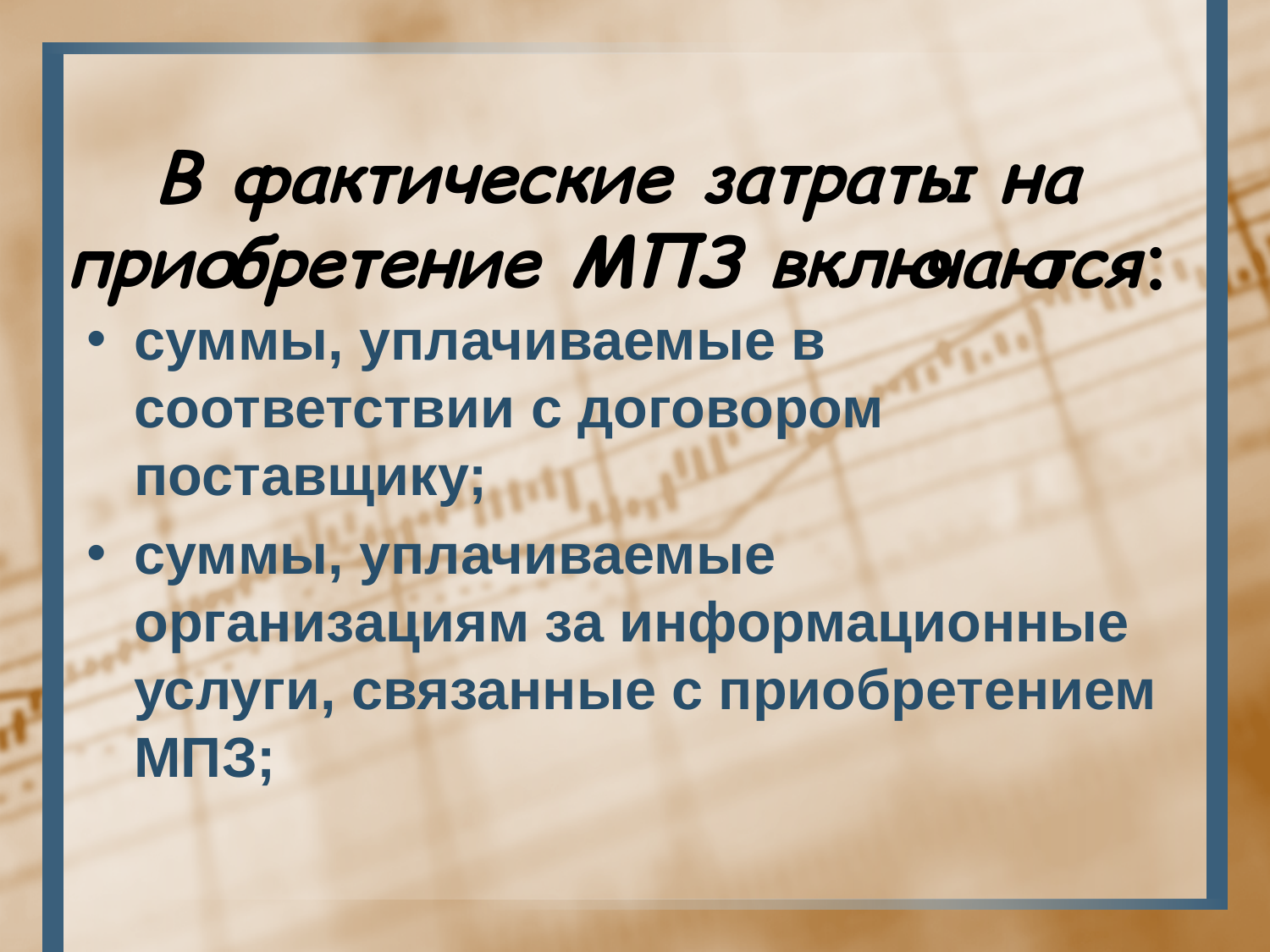

# В фактические затраты на приобретение МПЗ включаются:
суммы, уплачиваемые в соответствии с договором поставщику;
суммы, уплачиваемые организациям за информационные услуги, связанные с приобретением МПЗ;